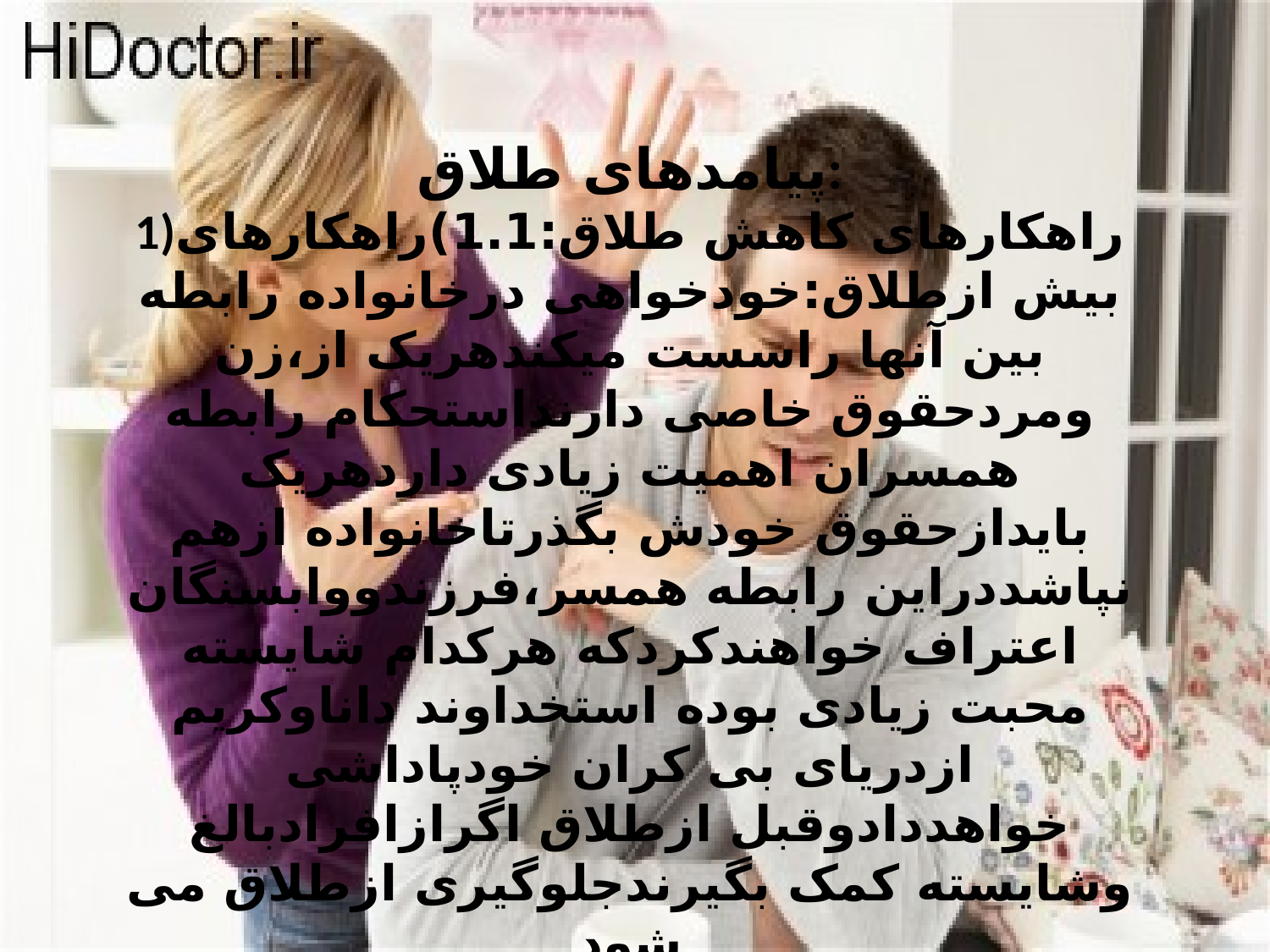

پیامدهای طلاق:
1)راهکارهای کاهش طلاق:1.1)راهکارهای بیش ازطلاق:خودخواهی درخانواده رابطه بین آنها راسست میکندهریک از،زن ومردحقوق خاصی دارنداستحکام رابطه همسران اهمیت زیادی داردهریک بایدازحقوق خودش بگذرتاخانواده ازهم نپاشددراین رابطه همسر،فرزندووابسنگان اعتراف خواهندکردکه هرکدام شایسته محبت زیادی بوده استخداوند داناوکریم ازدریای بی کران خودپاداشی خواهددادوقبل ازطلاق اگرازافرادبالغ وشایسته کمک بگیرندجلوگیری ازطلاق می شود